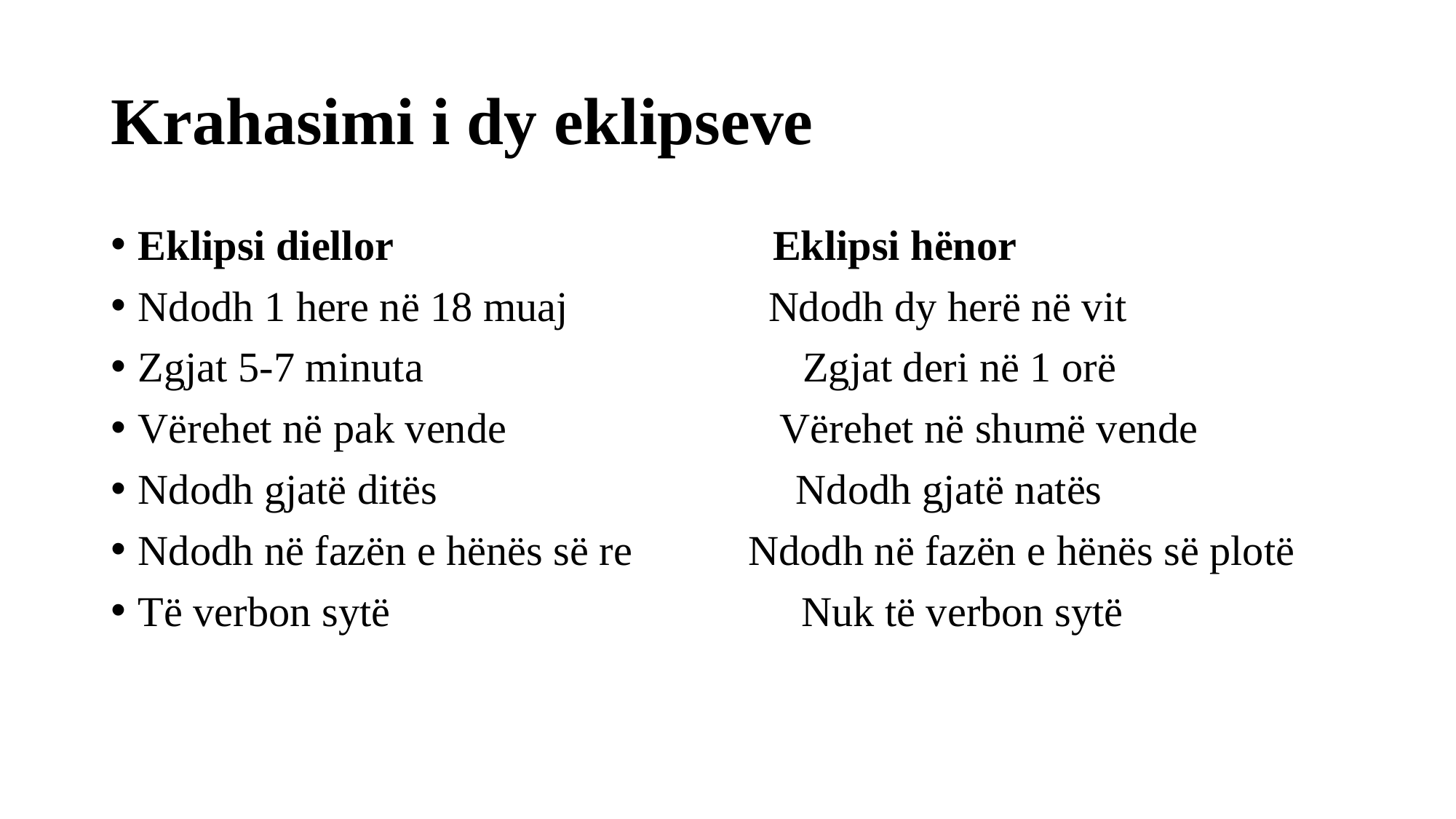

# Krahasimi i dy eklipseve
Eklipsi diellor                                    Eklipsi hënor
Ndodh 1 here në 18 muaj                   Ndodh dy herë në vit
Zgjat 5-7 minuta                                    Zgjat deri në 1 orë
Vërehet në pak vende                          Vërehet në shumë vende
Ndodh gjatë ditës                                  Ndodh gjatë natës
Ndodh në fazën e hënës së re           Ndodh në fazën e hënës së plotë
Të verbon sytë                                       Nuk të verbon sytë